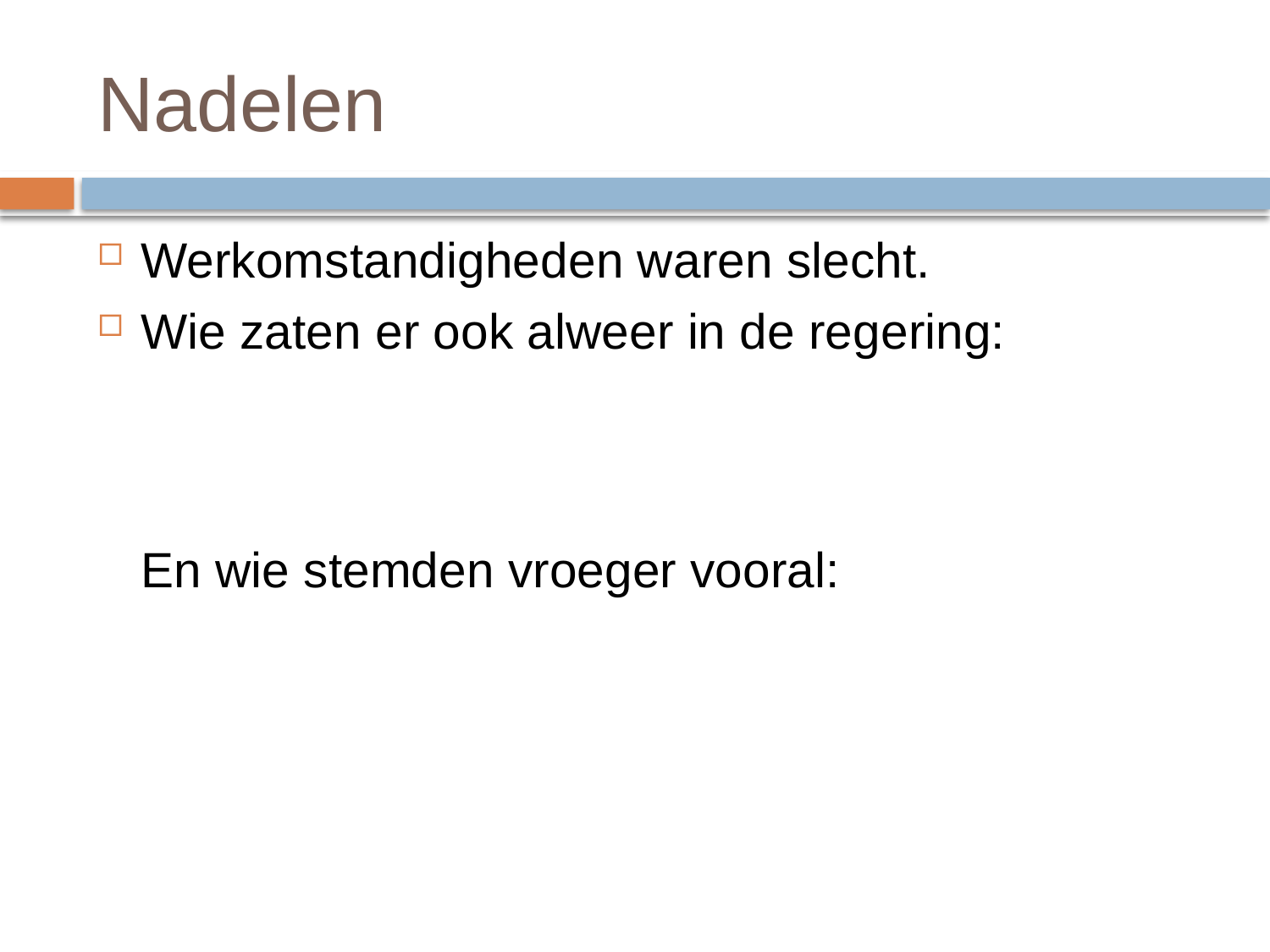

# Nadelen
Werkomstandigheden waren slecht.
Wie zaten er ook alweer in de regering:
En wie stemden vroeger vooral: